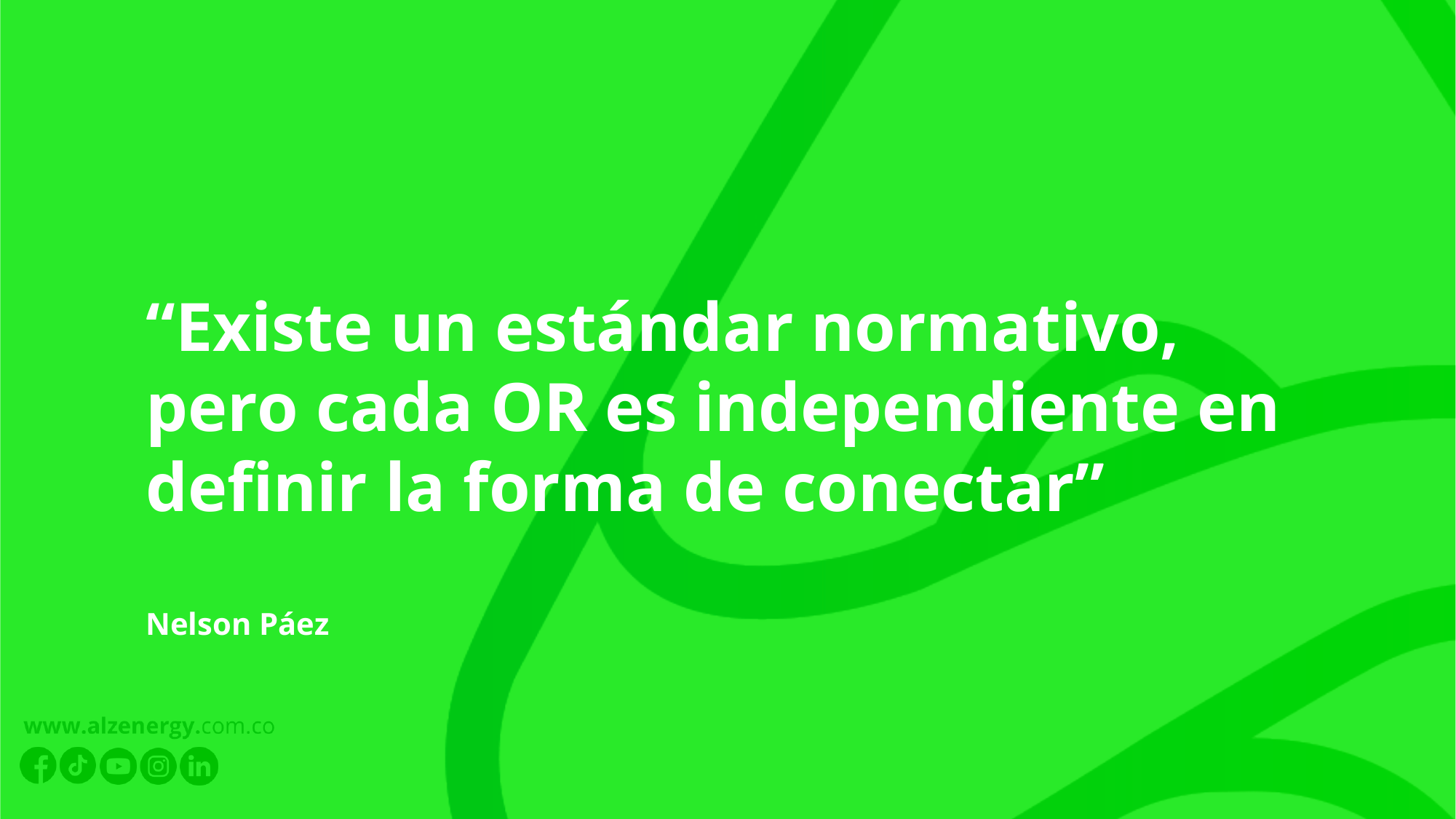

“Existe un estándar normativo, pero cada OR es independiente en definir la forma de conectar”

Nelson Páez